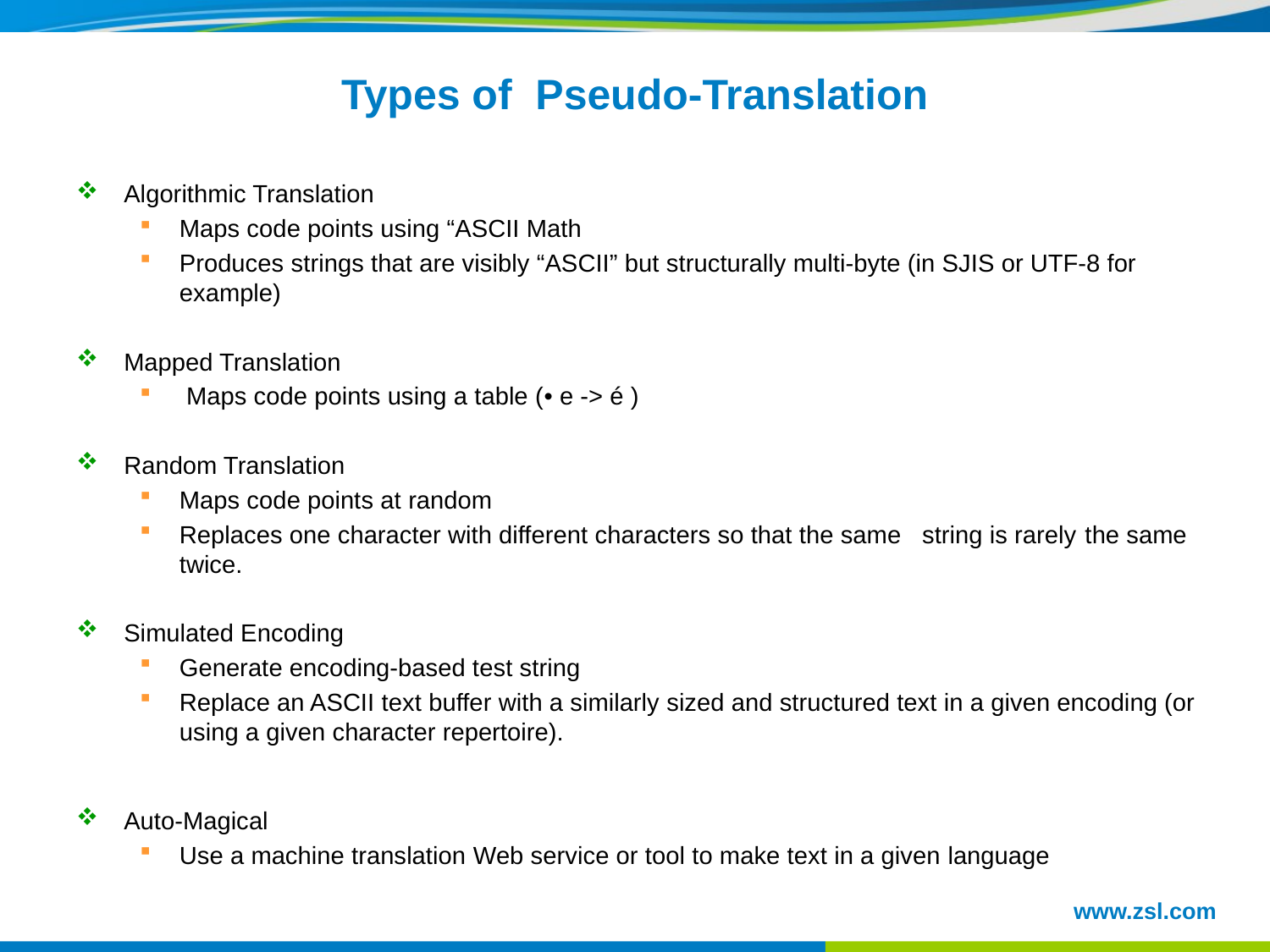

Types of  Pseudo-Translation

Algorithmic Translation
Maps code points using “ASCII Math
Produces strings that are visibly “ASCII” but structurally multi-byte (in SJIS or UTF-8 for example)

Mapped Translation
 Maps code points using a table (• e -> é )

Random Translation
Maps code points at random
Replaces one character with different characters so that the same   string is rarely the same twice.

Simulated Encoding
Generate encoding-based test string
Replace an ASCII text buffer with a similarly sized and structured text in a given encoding (or using a given character repertoire).

Auto-Magical
Use a machine translation Web service or tool to make text in a given language